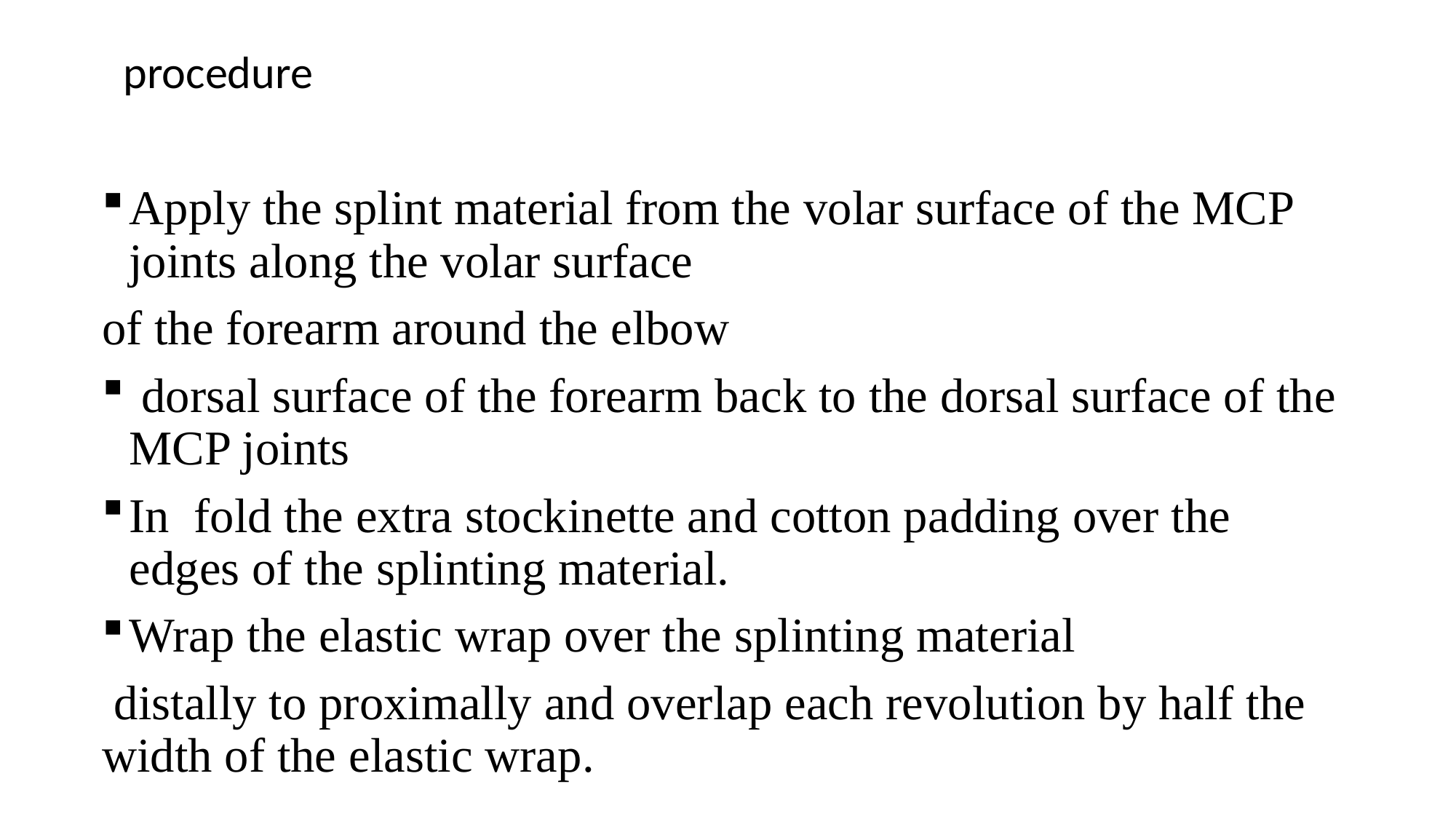

# procedure

Apply the splint material from the volar surface of the MCP joints along the volar surface
of the forearm around the elbow
 dorsal surface of the forearm back to the dorsal surface of the MCP joints
In  fold the extra stockinette and cotton padding over the edges of the splinting material.
Wrap the elastic wrap over the splinting material
 distally to proximally and overlap each revolution by half the width of the elastic wrap.